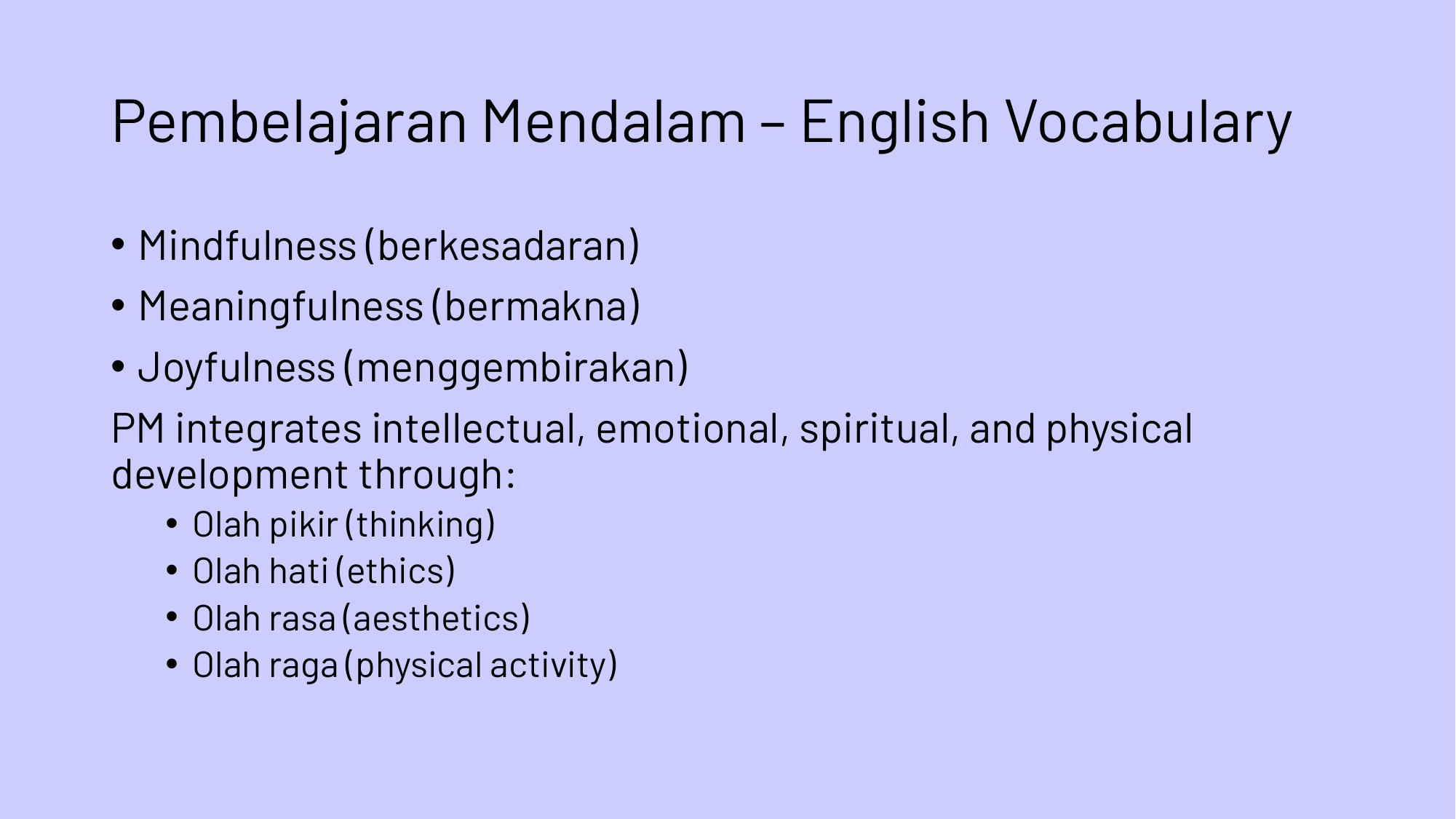

# Pembelajaran Mendalam – English Vocabulary
Mindfulness (berkesadaran)
Meaningfulness (bermakna)
Joyfulness (menggembirakan)
PM integrates intellectual, emotional, spiritual, and physical development through:
Olah pikir (thinking)
Olah hati (ethics)
Olah rasa (aesthetics)
Olah raga (physical activity)